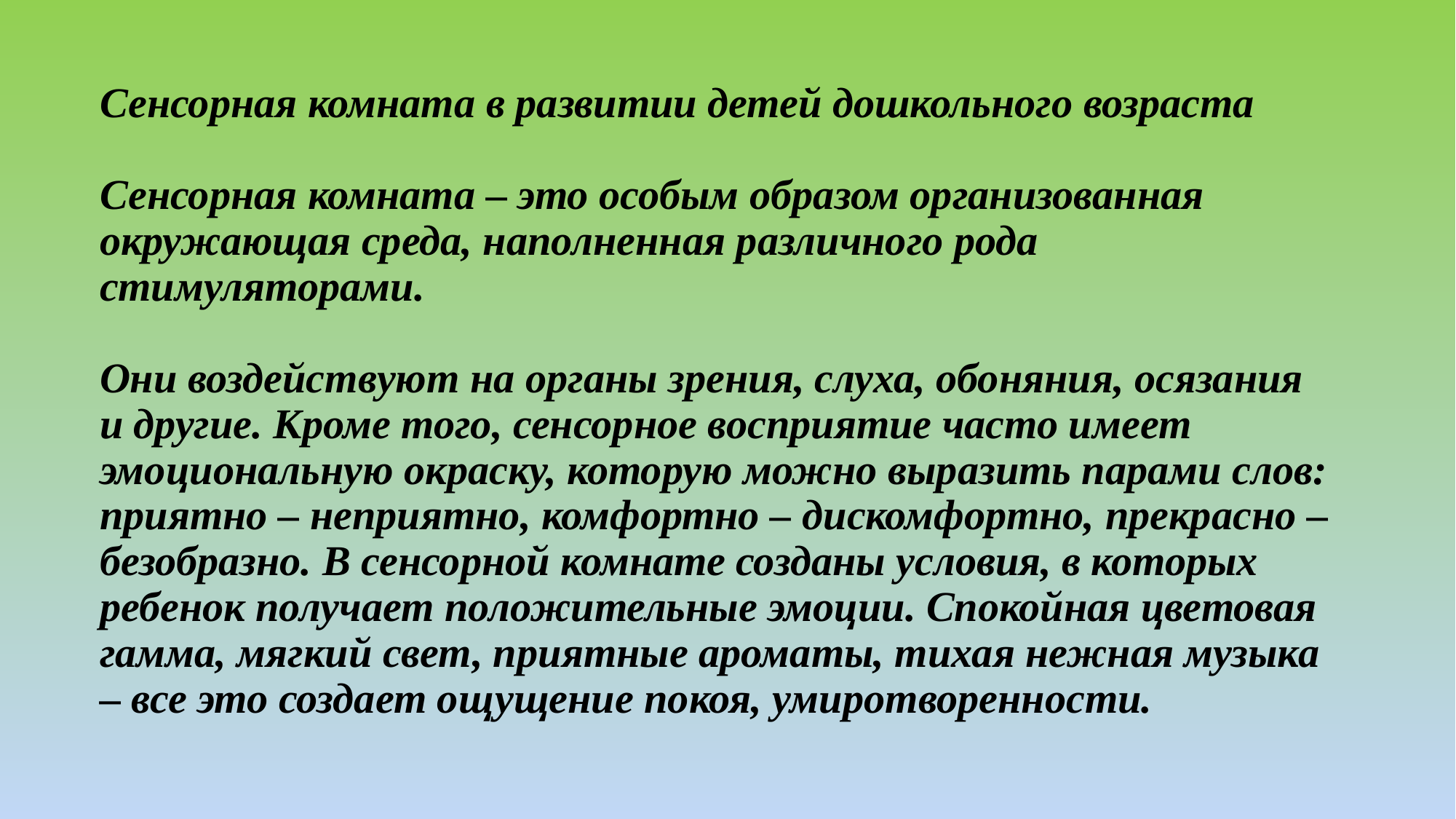

Сенсорная комната в развитии детей дошкольного возраста
Сенсорная комната – это особым образом организованная окружающая среда, наполненная различного рода стимуляторами.
Они воздействуют на органы зрения, слуха, обоняния, осязания и другие. Кроме того, сенсорное восприятие часто имеет эмоциональную окраску, которую можно выразить парами слов: приятно – неприятно, комфортно – дискомфортно, прекрасно – безобразно. В сенсорной комнате созданы условия, в которых ребенок получает положительные эмоции. Спокойная цветовая гамма, мягкий свет, приятные ароматы, тихая нежная музыка – все это создает ощущение покоя, умиротворенности.